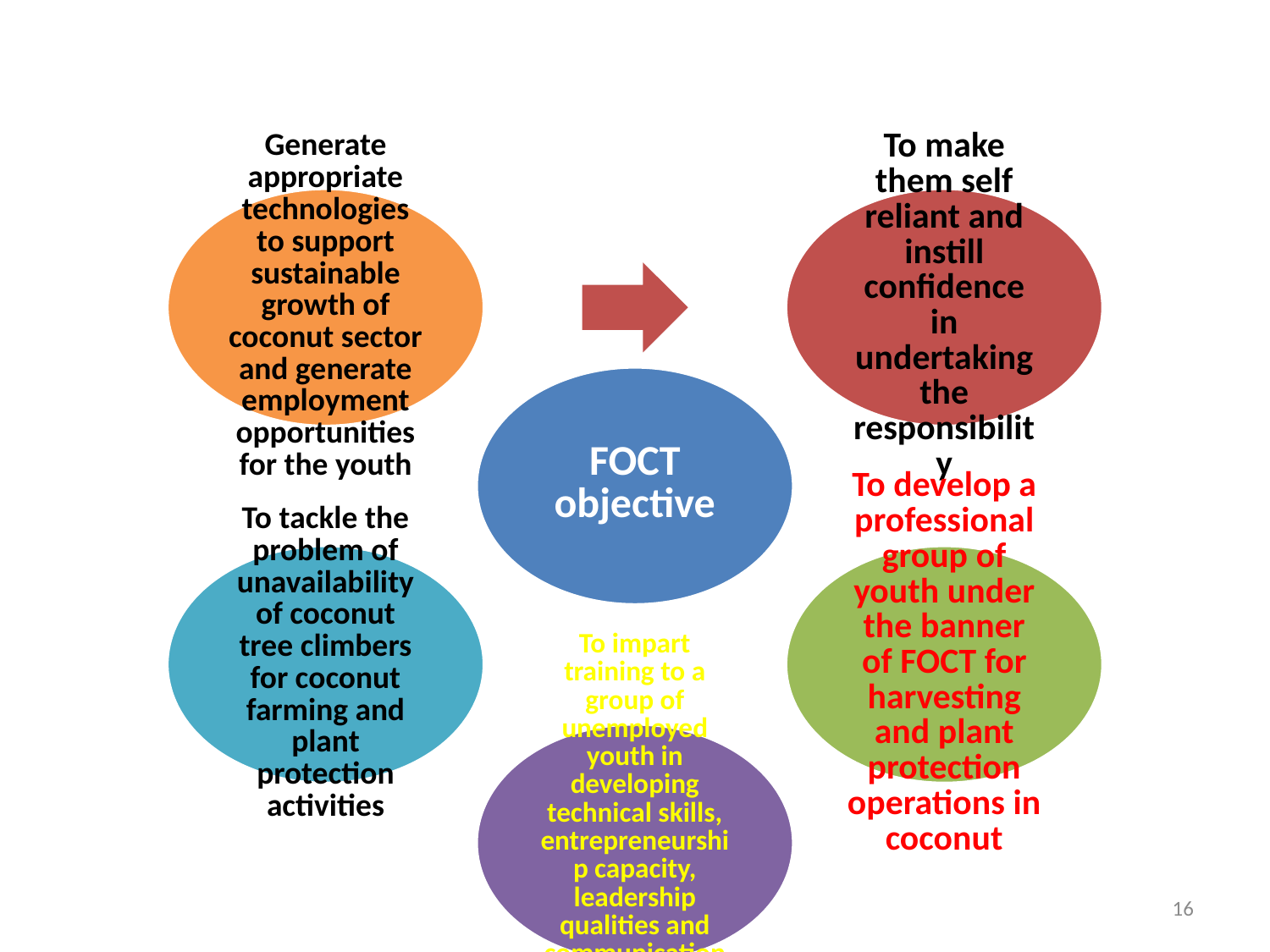

FOCT objective
To develop a professional group of youth under the banner of FOCT for harvesting and plant protection operations in coconut
Generate appropriate technologies to support sustainable growth of coconut sector and generate employment opportunities for the youth
To make them self reliant and instill confidence in undertaking the responsibility
To tackle the problem of unavailability of coconut tree climbers for coconut farming and plant protection activities
16